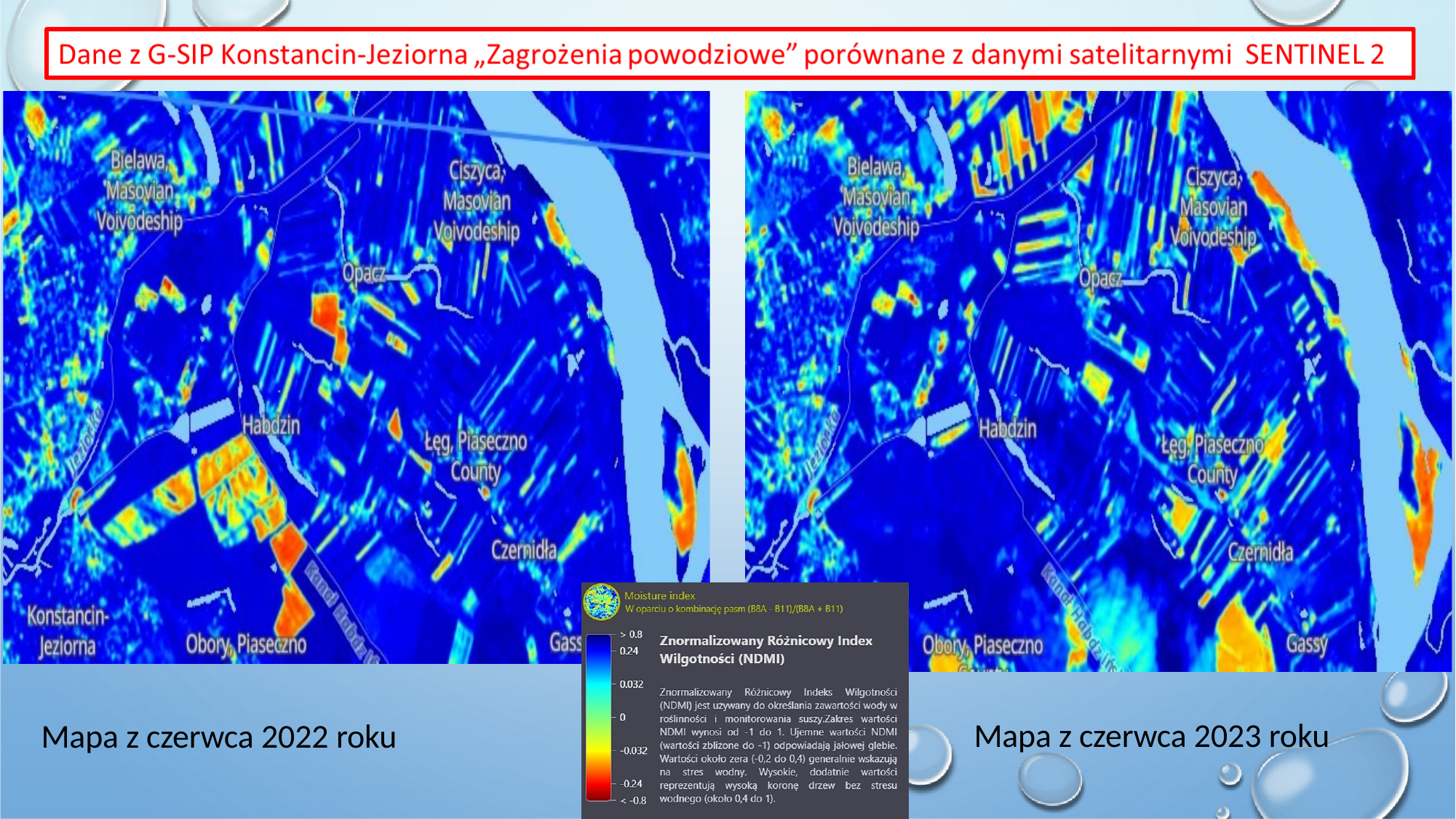

Mapa z czerwca 2023 roku
Mapa z czerwca 2022 roku